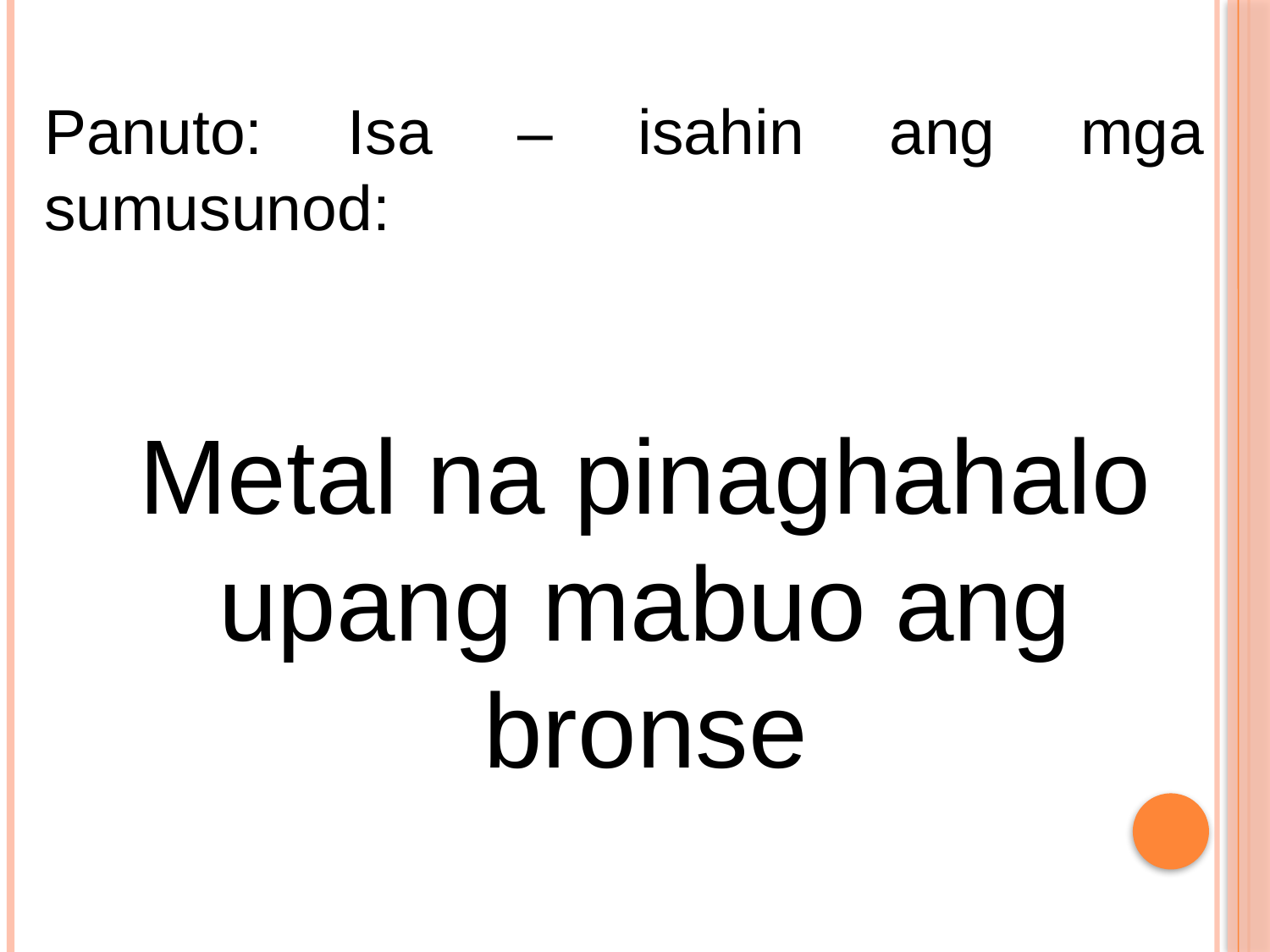

Panuto: Isa – isahin ang mga sumusunod:
Metal na pinaghahalo upang mabuo ang bronse